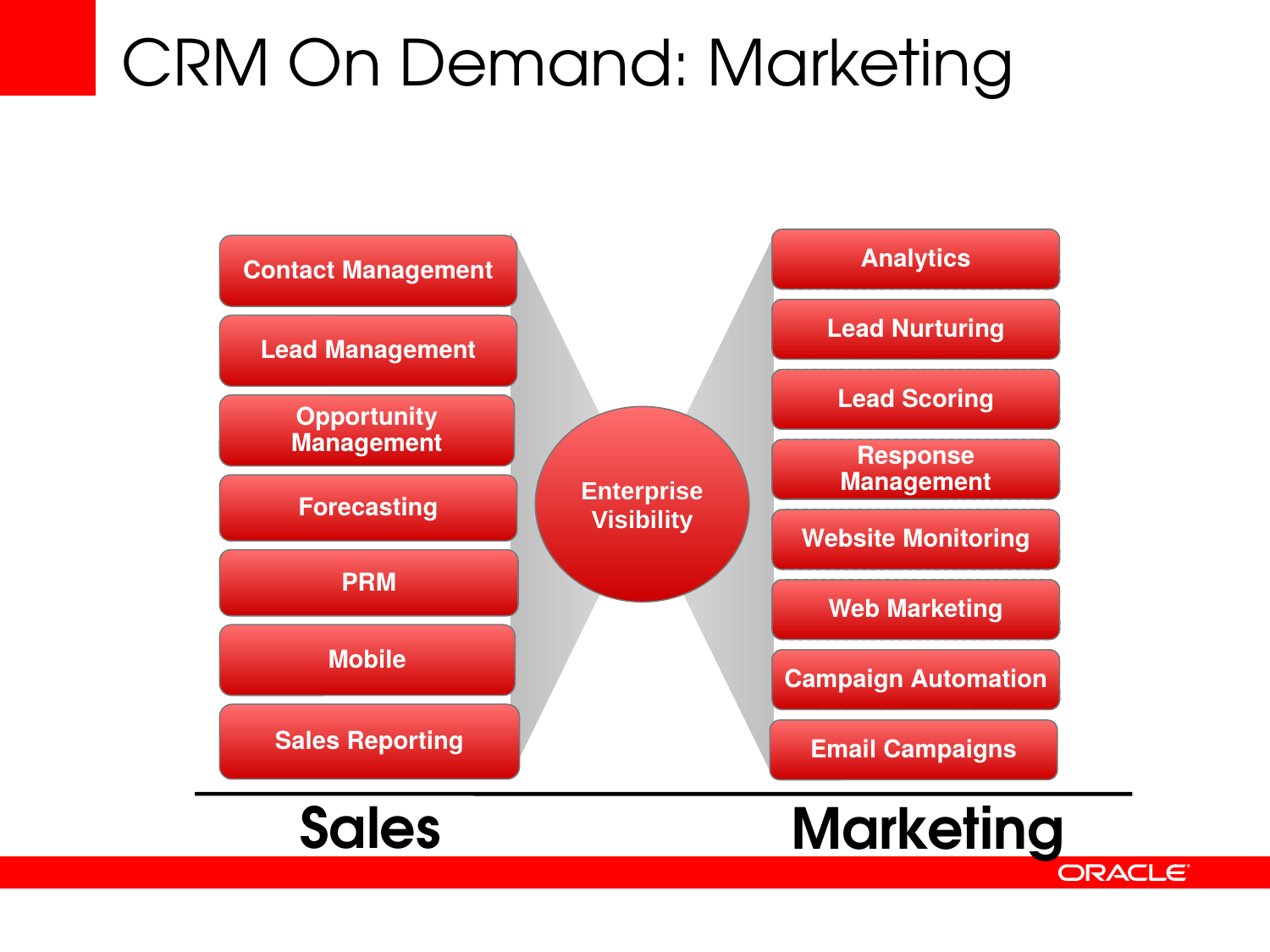

CRM On Demand: Marketing
Analytics
Analytics
Enterprise Visibility

Contact Management
Lead Nurturing
Lead Nurturing
Lead Management
Lead Scoring
Lead Scoring
Opportunity Management
Response Management
Response Management
Forecasting
Website Monitoring
Website Monitoring
PRM
Web Marketing
Web Marketing
Mobile
Campaign Automation
Campaign Automation
Sales Reporting
Email Campaigns
Sales
Marketing